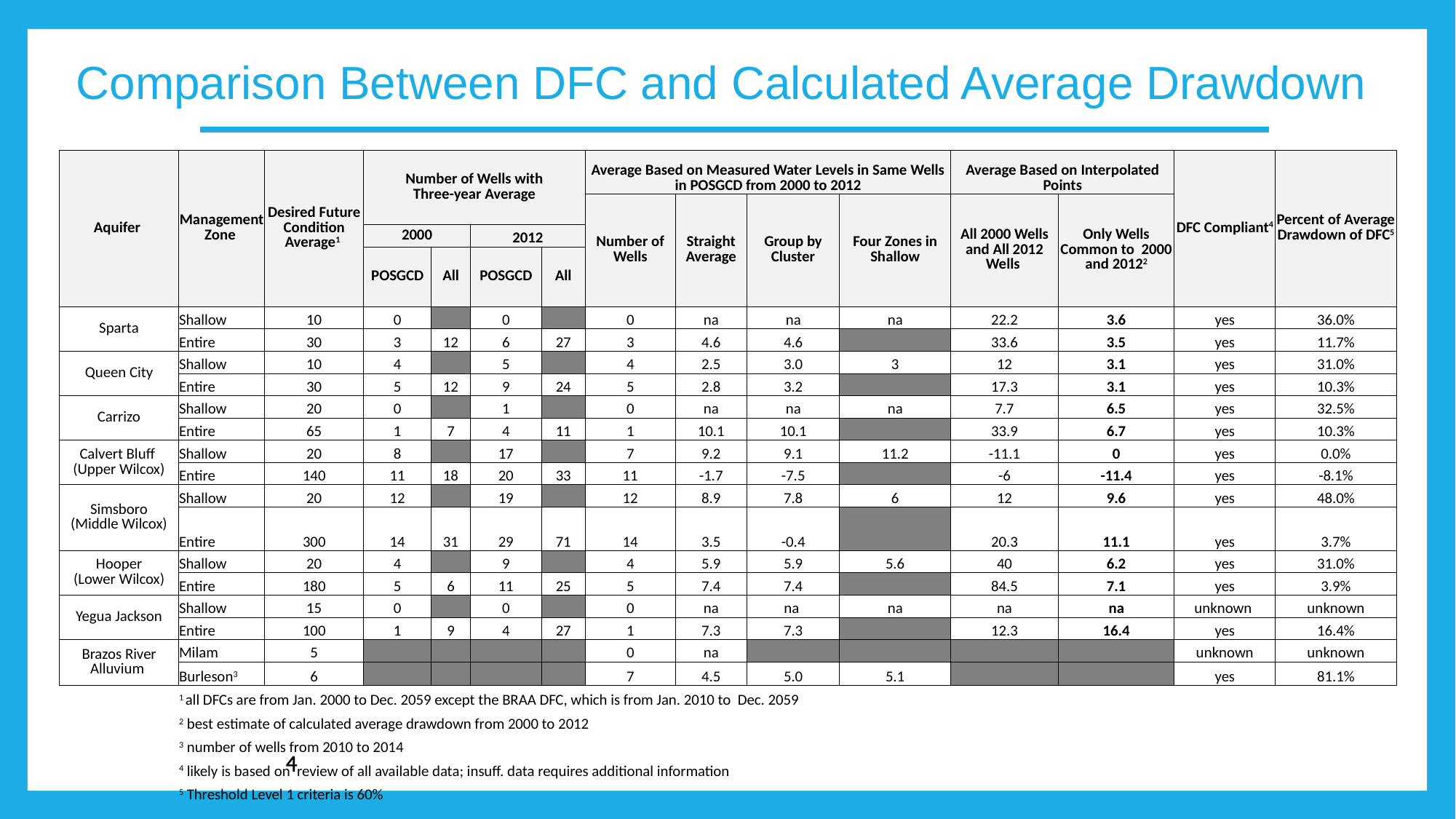

# Comparison Between DFC and Calculated Average Drawdown
| Aquifer | Management Zone | Desired Future Condition Average1 | Number of Wells with Three-year Average |  |  |  | Average Based on Measured Water Levels in Same Wells in POSGCD from 2000 to 2012 |  |  |  | Average Based on Interpolated Points |  | DFC Compliant4 | Percent of Average Drawdown of DFC5 |
| --- | --- | --- | --- | --- | --- | --- | --- | --- | --- | --- | --- | --- | --- | --- |
|  |  |  |  |  |  |  | Number of Wells | Straight Average | Group by Cluster | Four Zones in Shallow | All 2000 Wells and All 2012 Wells | Only Wells Common to 2000 and 20122 |  |  |
|  |  |  | 2000 |  | 2012 |  |  |  |  |  |  |  |  |  |
|  |  |  | POSGCD | All | POSGCD | All |  |  |  |  |  |  |  |  |
| Sparta | Shallow | 10 | 0 |  | 0 |  | 0 | na | na | na | 22.2 | 3.6 | yes | 36.0% |
|  | Entire | 30 | 3 | 12 | 6 | 27 | 3 | 4.6 | 4.6 |  | 33.6 | 3.5 | yes | 11.7% |
| Queen City | Shallow | 10 | 4 |  | 5 |  | 4 | 2.5 | 3.0 | 3 | 12 | 3.1 | yes | 31.0% |
|  | Entire | 30 | 5 | 12 | 9 | 24 | 5 | 2.8 | 3.2 |  | 17.3 | 3.1 | yes | 10.3% |
| Carrizo | Shallow | 20 | 0 |  | 1 |  | 0 | na | na | na | 7.7 | 6.5 | yes | 32.5% |
|  | Entire | 65 | 1 | 7 | 4 | 11 | 1 | 10.1 | 10.1 |  | 33.9 | 6.7 | yes | 10.3% |
| Calvert Bluff (Upper Wilcox) | Shallow | 20 | 8 |  | 17 |  | 7 | 9.2 | 9.1 | 11.2 | -11.1 | 0 | yes | 0.0% |
|  | Entire | 140 | 11 | 18 | 20 | 33 | 11 | -1.7 | -7.5 |  | -6 | -11.4 | yes | -8.1% |
| Simsboro (Middle Wilcox) | Shallow | 20 | 12 |  | 19 |  | 12 | 8.9 | 7.8 | 6 | 12 | 9.6 | yes | 48.0% |
|  | Entire | 300 | 14 | 31 | 29 | 71 | 14 | 3.5 | -0.4 |  | 20.3 | 11.1 | yes | 3.7% |
| Hooper (Lower Wilcox) | Shallow | 20 | 4 |  | 9 |  | 4 | 5.9 | 5.9 | 5.6 | 40 | 6.2 | yes | 31.0% |
|  | Entire | 180 | 5 | 6 | 11 | 25 | 5 | 7.4 | 7.4 |  | 84.5 | 7.1 | yes | 3.9% |
| Yegua Jackson | Shallow | 15 | 0 |  | 0 |  | 0 | na | na | na | na | na | unknown | unknown |
|  | Entire | 100 | 1 | 9 | 4 | 27 | 1 | 7.3 | 7.3 |  | 12.3 | 16.4 | yes | 16.4% |
| Brazos River Alluvium | Milam | 5 |  |  |  |  | 0 | na |  |  |  |  | unknown | unknown |
|  | Burleson3 | 6 |  |  |  |  | 7 | 4.5 | 5.0 | 5.1 |  |  | yes | 81.1% |
|  | 1 all DFCs are from Jan. 2000 to Dec. 2059 except the BRAA DFC, which is from Jan. 2010 to Dec. 2059 |  |  |  |  |  |  |  |  |  |  |  |  |  |
|  | 2 best estimate of calculated average drawdown from 2000 to 2012 |  |  |  |  |  |  |  |  |  |  |  |  |  |
|  | 3 number of wells from 2010 to 2014 |  |  |  |  |  |  |  |  |  |  |  |  |  |
|  | 4 likely is based on review of all available data; insuff. data requires additional information |  |  |  |  |  |  |  |  |  |  |  |  |  |
|  | 5 Threshold Level 1 criteria is 60% |  |  |  |  |  |  |  |  |  |  |  |  |  |
4